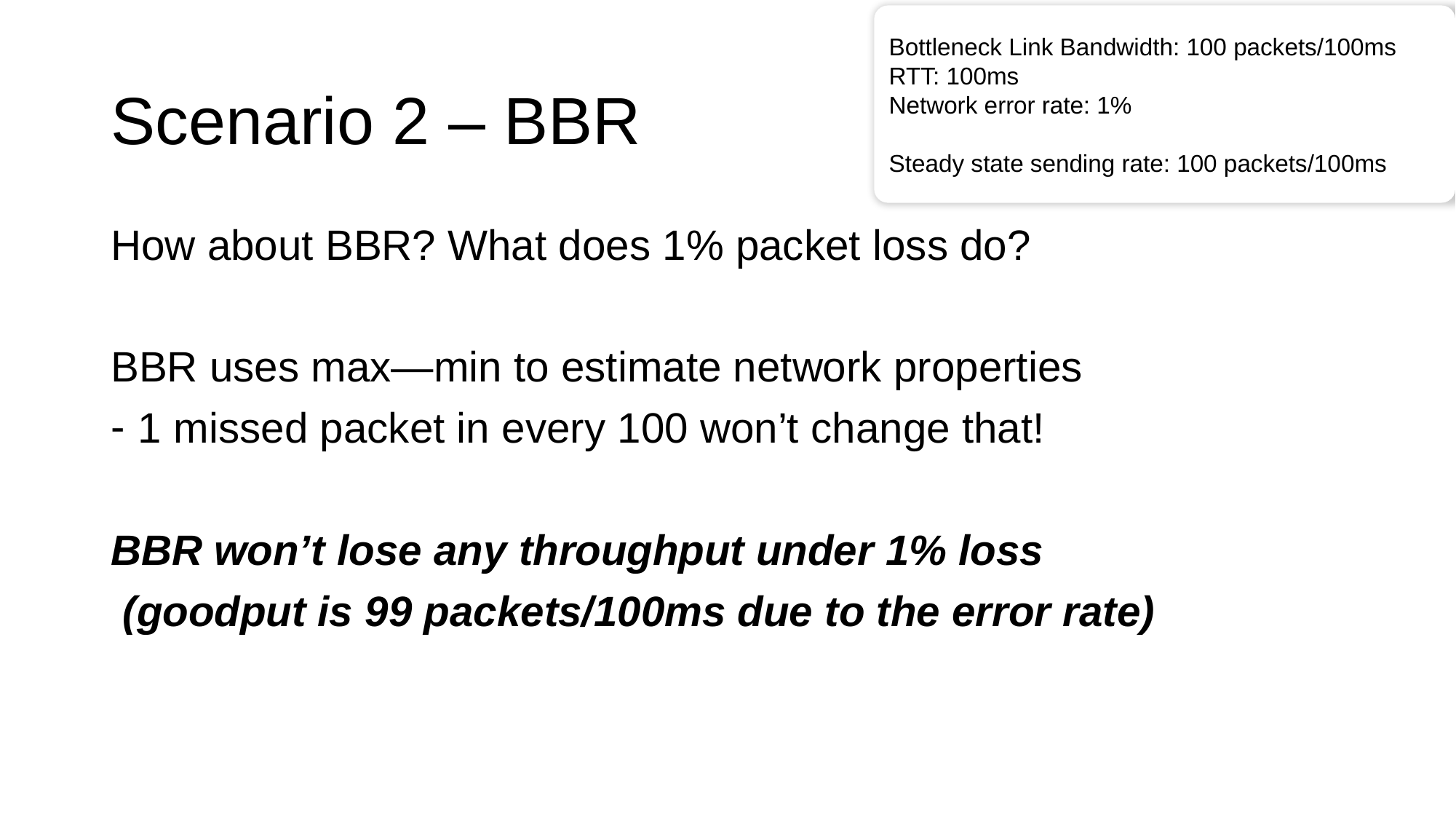

Bottleneck Link Bandwidth: 100 packets/100ms
RTT: 100ms
Network error rate: 1%

Steady state sending rate: 100 packets/100ms

# Scenario 2 – BBR
How about BBR? What does 1% packet loss do?

BBR uses max—min to estimate network properties
1 missed packet in every 100 won’t change that!

BBR won’t lose any throughput under 1% loss
 (goodput is 99 packets/100ms due to the error rate)